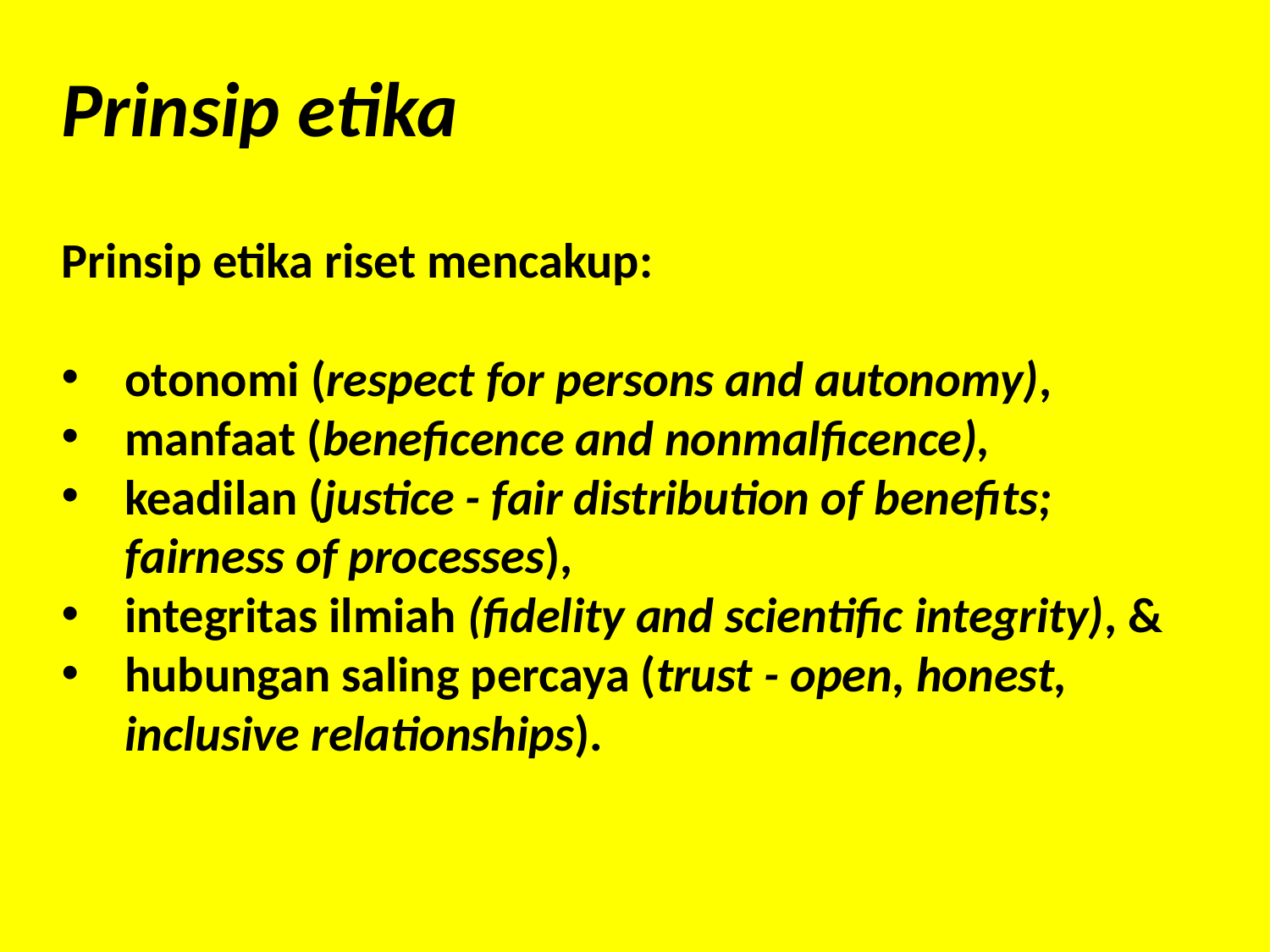

Prinsip etika

Prinsip etika riset mencakup:

otonomi (respect for persons and autonomy),
manfaat (beneficence and nonmalficence),
keadilan (justice - fair distribution of benefits; fairness of processes),
integritas ilmiah (fidelity and scientific integrity), &
hubungan saling percaya (trust - open, honest, inclusive relationships).